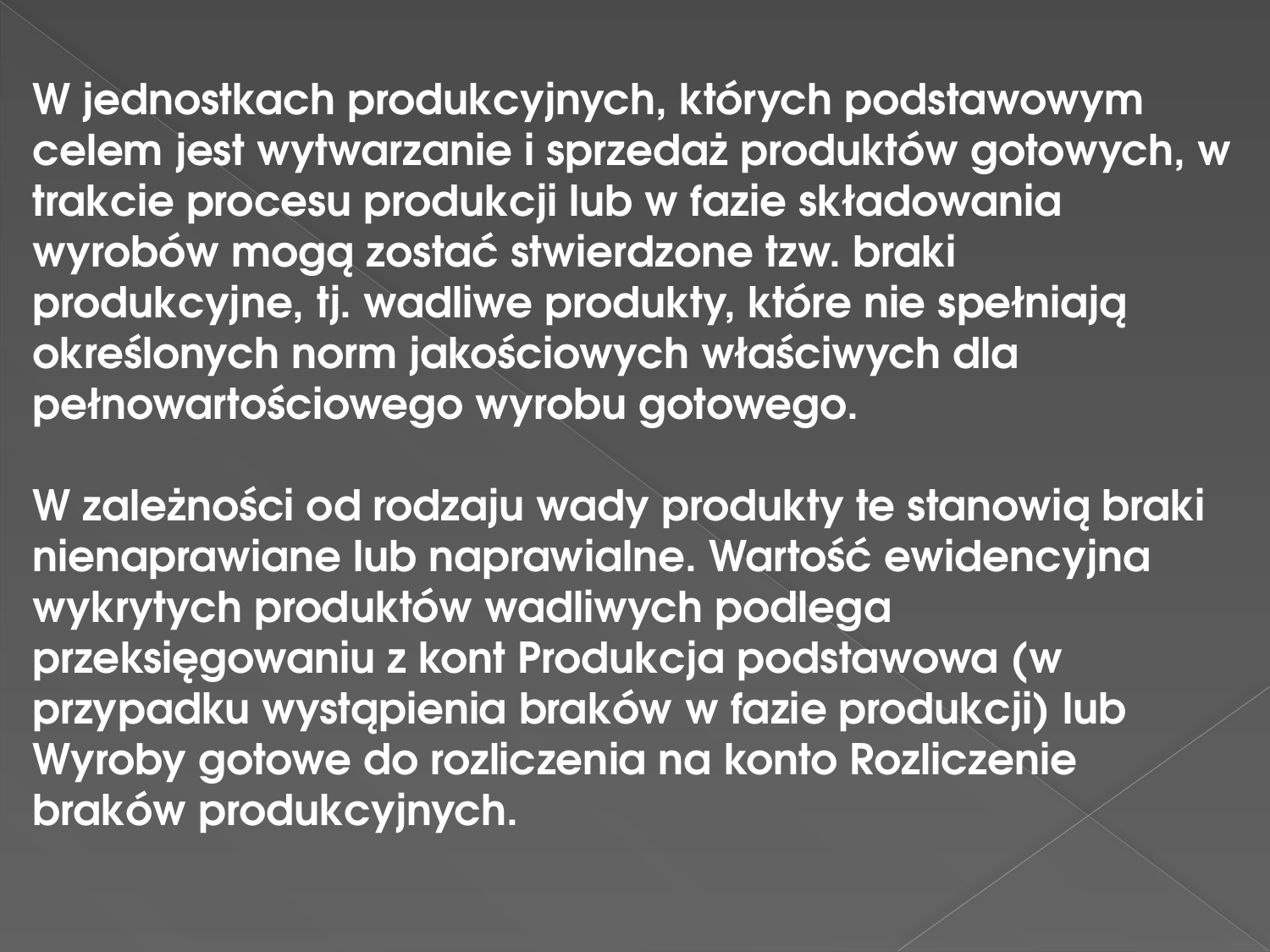

W jednostkach produkcyjnych, których podstawowym celem jest wytwarzanie i sprzedaż produktów gotowych, w trakcie procesu produkcji lub w fazie składowania wyrobów mogą zostać stwierdzone tzw. braki produkcyjne, tj. wadliwe produkty, które nie spełniają określonych norm jakościowych właściwych dla pełnowartościowego wyrobu gotowego.

W zależności od rodzaju wady produkty te stanowią braki nienaprawiane lub naprawialne. Wartość ewidencyjna wykrytych produktów wadliwych podlega przeksięgowaniu z kont Produkcja podstawowa (w przypadku wystąpienia braków w fazie produkcji) lub Wyroby gotowe do rozliczenia na konto Rozliczenie braków produkcyjnych.